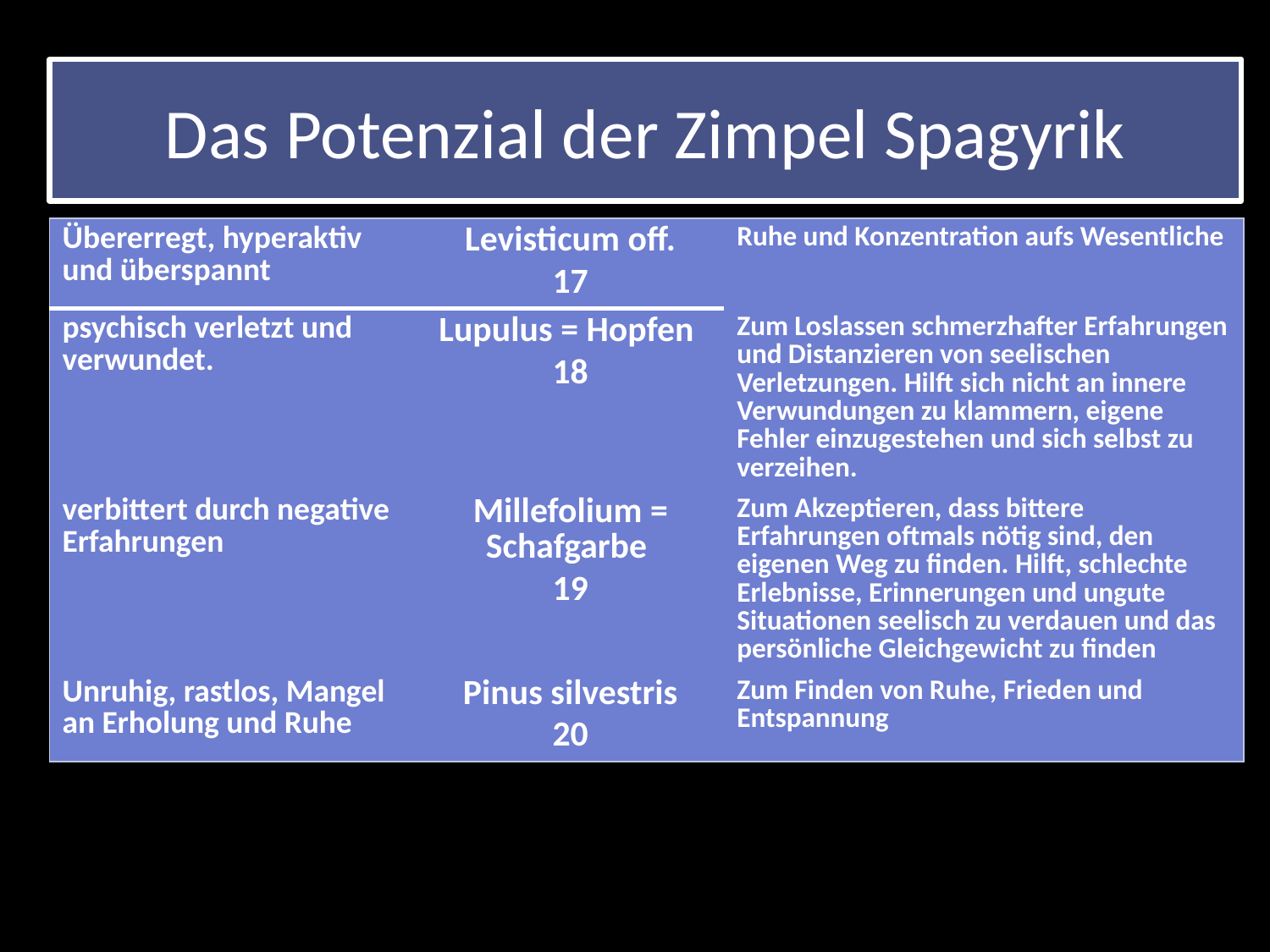

# Das Potenzial der Zimpel Spagyrik
| Übererregt, hyperaktiv und überspannt | Levisticum off. 17 | Ruhe und Konzentration aufs Wesentliche |
| --- | --- | --- |
| psychisch verletzt und verwundet. | Lupulus = Hopfen 18 | Zum Loslassen schmerzhafter Erfahrungen und Distanzieren von seelischen Verletzungen. Hilft sich nicht an innere Verwundungen zu klammern, eigene Fehler einzugestehen und sich selbst zu verzeihen. |
| verbittert durch negative Erfahrungen | Millefolium = Schafgarbe 19 | Zum Akzeptieren, dass bittere Erfahrungen oftmals nötig sind, den eigenen Weg zu finden. Hilft, schlechte Erlebnisse, Erinnerungen und ungute Situationen seelisch zu verdauen und das persönliche Gleichgewicht zu finden |
| Unruhig, rastlos, Mangel an Erholung und Ruhe | Pinus silvestris 20 | Zum Finden von Ruhe, Frieden und Entspannung |